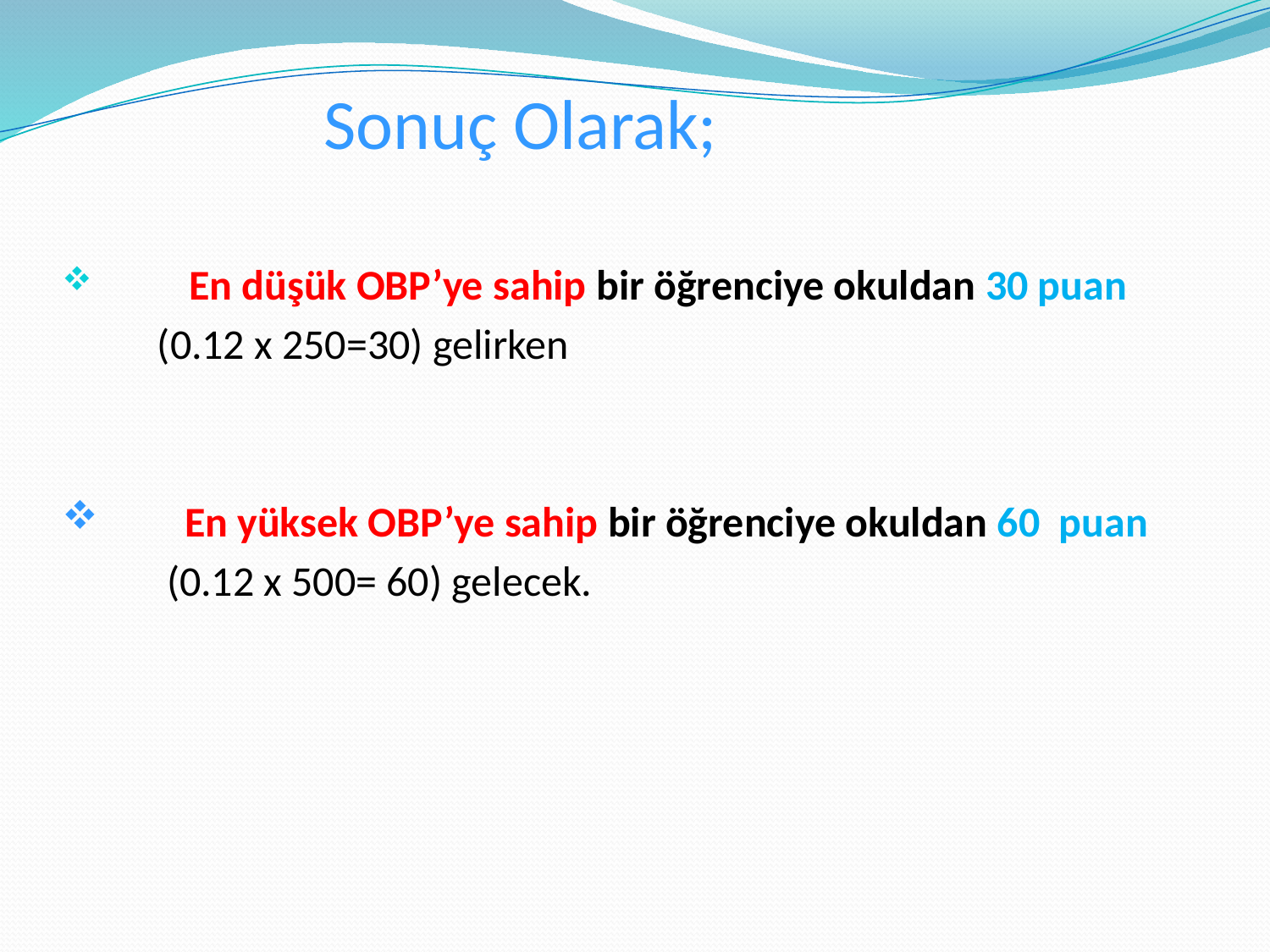

# Sonuç Olarak;
	En düşük OBP’ye sahip bir öğrenciye okuldan 30 puan
          (0.12 x 250=30) gelirken

         En yüksek OBP’ye sahip bir öğrenciye okuldan 60  puan
           (0.12 x 500= 60) gelecek.